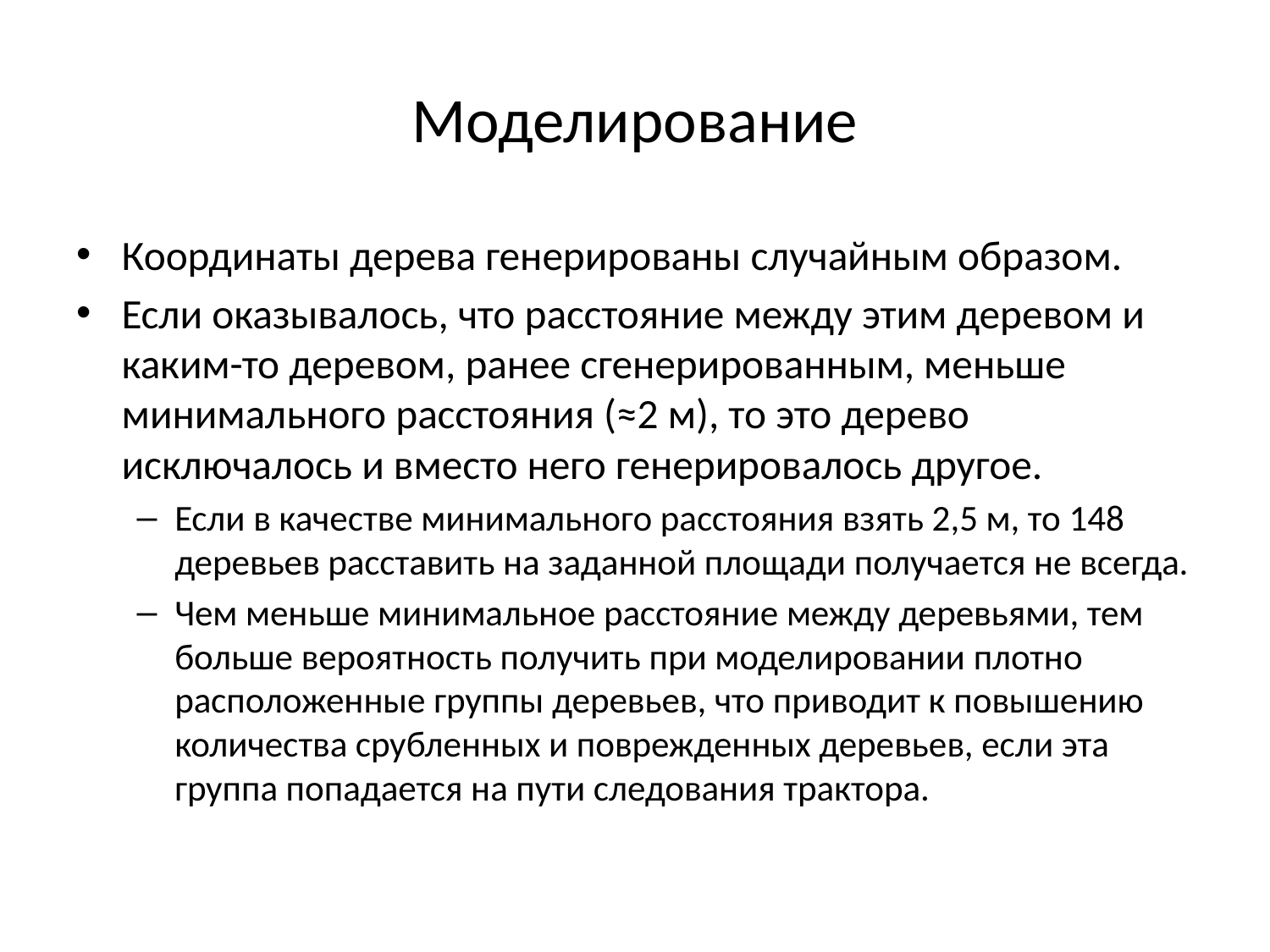

# Моделирование
Координаты дерева генерированы случайным образом.
Если оказывалось, что расстояние между этим деревом и каким-то деревом, ранее сгенерированным, меньше минимального расстояния (≈2 м), то это дерево исключалось и вместо него генерировалось другое.
Если в качестве минимального расстояния взять 2,5 м, то 148 деревьев расставить на заданной площади получается не всегда.
Чем меньше минимальное расстояние между деревьями, тем больше вероятность получить при моделировании плотно расположенные группы деревьев, что приводит к повышению количества срубленных и поврежденных деревьев, если эта группа попадается на пути следования трактора.